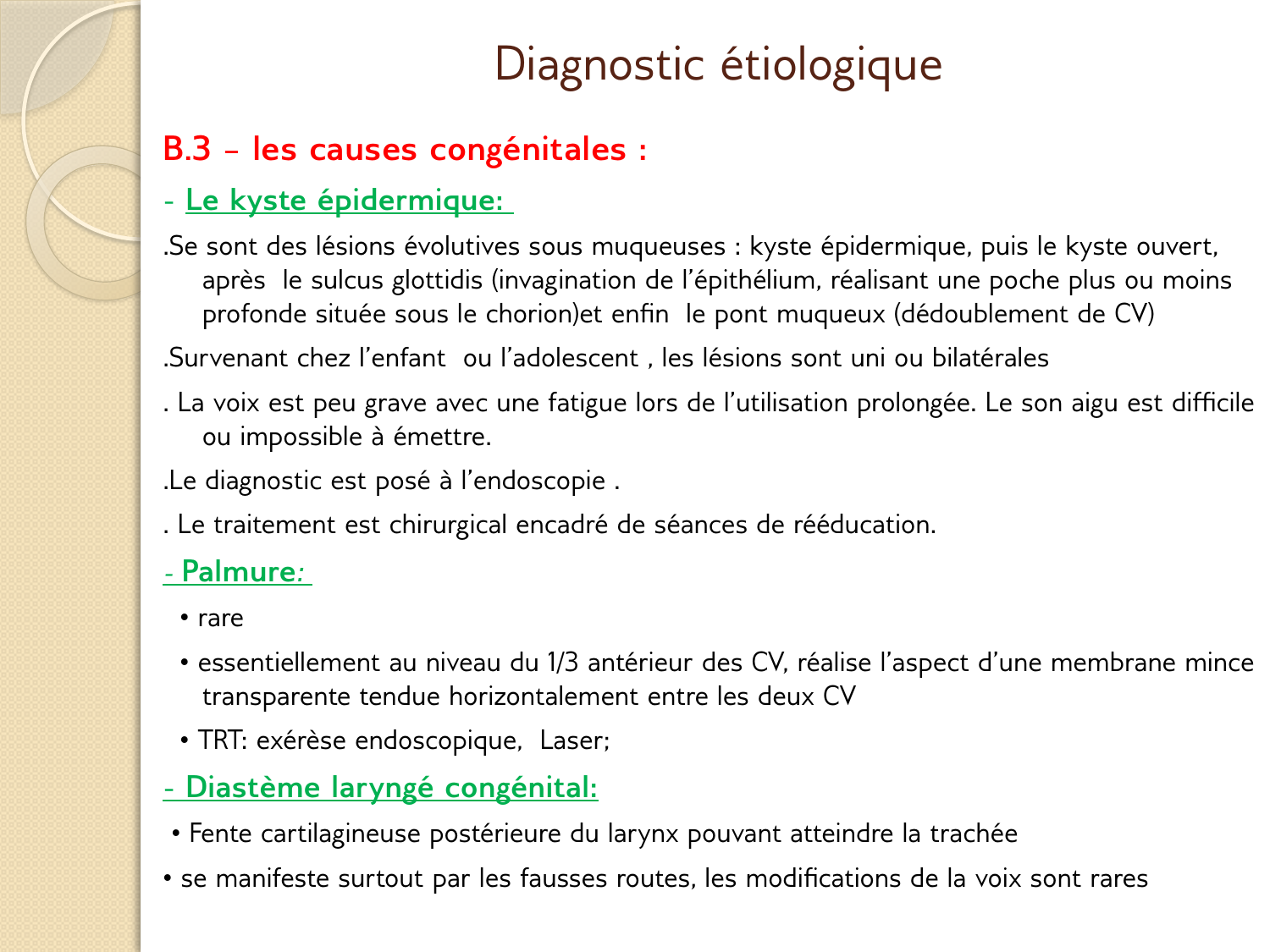

# Diagnostic étiologique
B.3 – les causes congénitales :
- Le kyste épidermique:
.Se sont des lésions évolutives sous muqueuses : kyste épidermique, puis le kyste ouvert, après  le sulcus glottidis (invagination de l’épithélium, réalisant une poche plus ou moins profonde située sous le chorion)et enfin  le pont muqueux (dédoublement de CV)
.Survenant chez l’enfant  ou l’adolescent , les lésions sont uni ou bilatérales
. La voix est peu grave avec une fatigue lors de l’utilisation prolongée. Le son aigu est difficile ou impossible à émettre.
.Le diagnostic est posé à l’endoscopie .
. Le traitement est chirurgical encadré de séances de rééducation.
- Palmure:
  • rare
  • essentiellement au niveau du 1/3 antérieur des CV, réalise l’aspect d’une membrane mince transparente tendue horizontalement entre les deux CV
  • TRT: exérèse endoscopique,  Laser;
- Diastème laryngé congénital:
 • Fente cartilagineuse postérieure du larynx pouvant atteindre la trachée
• se manifeste surtout par les fausses routes, les modifications de la voix sont rares